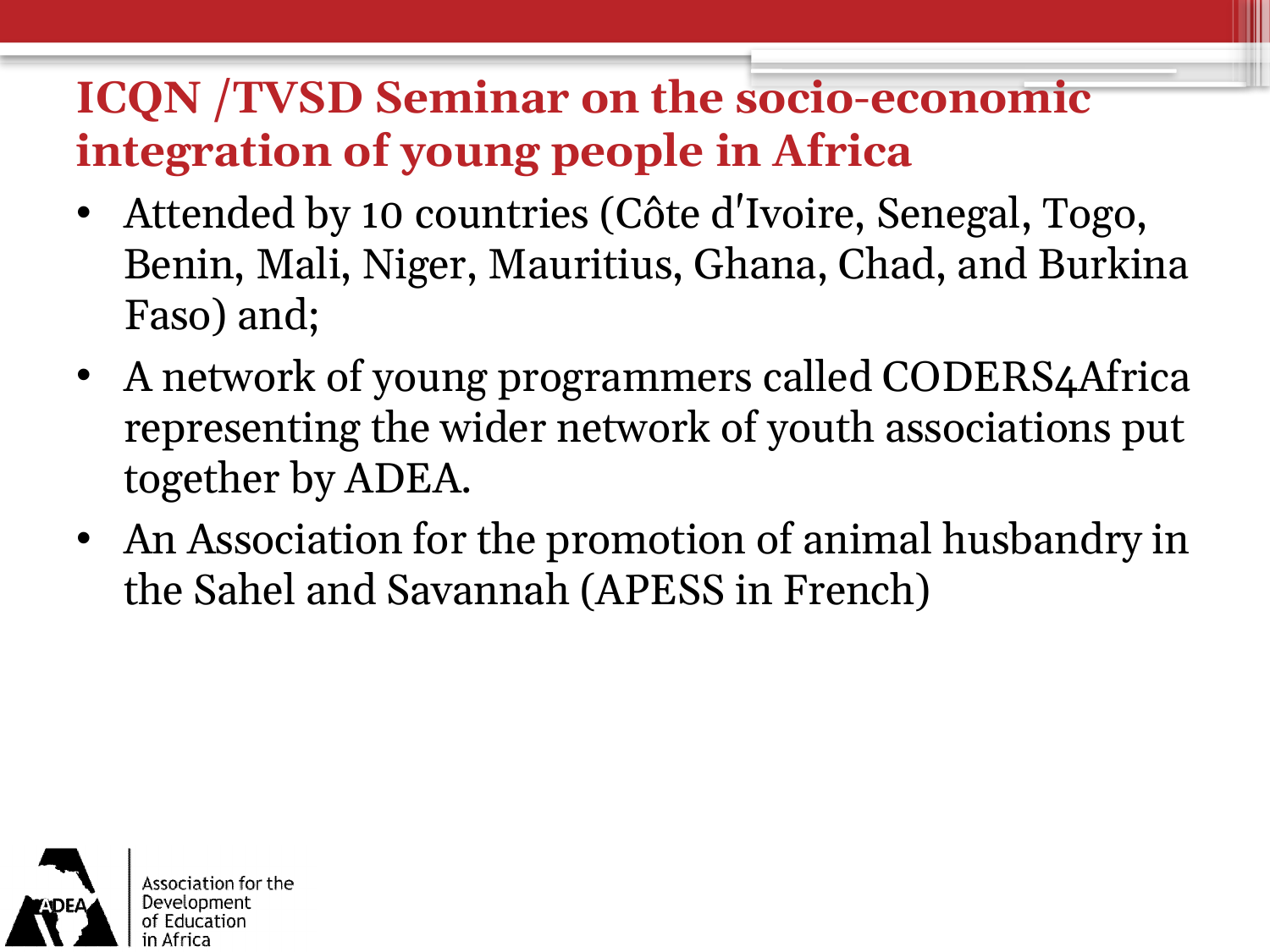

# ICQN /TVSD Seminar on the socio-economic integration of young people in Africa
Attended by 10 countries (Côte d'Ivoire, Senegal, Togo, Benin, Mali, Niger, Mauritius, Ghana, Chad, and Burkina Faso) and;
A network of young programmers called CODERS4Africa representing the wider network of youth associations put together by ADEA.
An Association for the promotion of animal husbandry in the Sahel and Savannah (APESS in French)